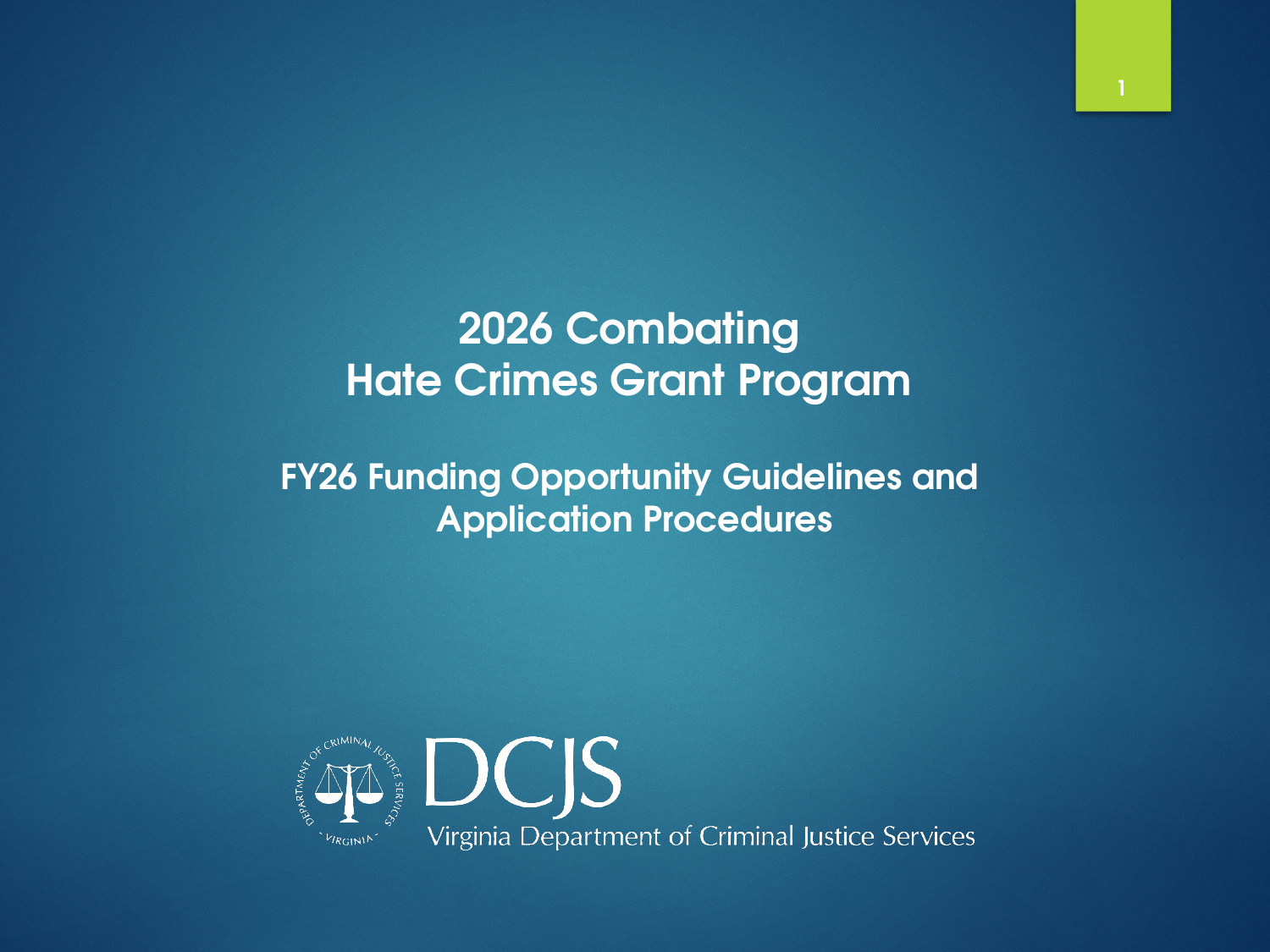

1
# 2026 Combating Hate Crimes Grant Program FY26 Funding Opportunity Guidelines and Application Procedures